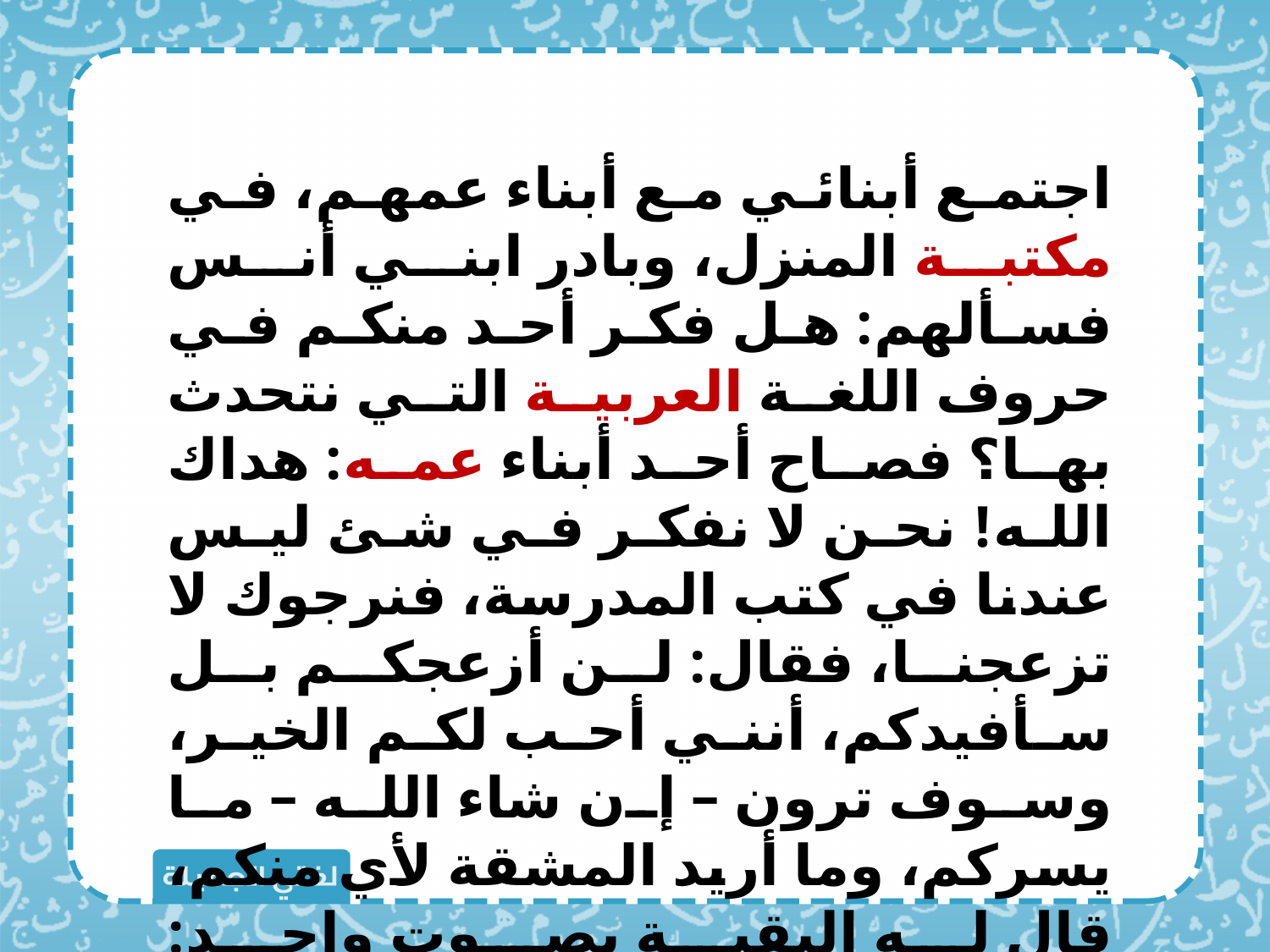

اجتمع أبنائي مع أبناء عمهم، في مكتبة المنزل، وبادر ابني أنس فسألهم: هل فكر أحد منكم في حروف اللغة العربية التي نتحدث بها؟ فصاح أحد أبناء عمه: هداك الله! نحن لا نفكر في شئ ليس عندنا في كتب المدرسة، فنرجوك لا تزعجنا، فقال: لن أزعجكم بل سأفيدكم، أنني أحب لكم الخير، وسوف ترون – إن شاء الله – ما يسركم، وما أريد المشقة لأي منكم، قال له البقية بصوت واحد: